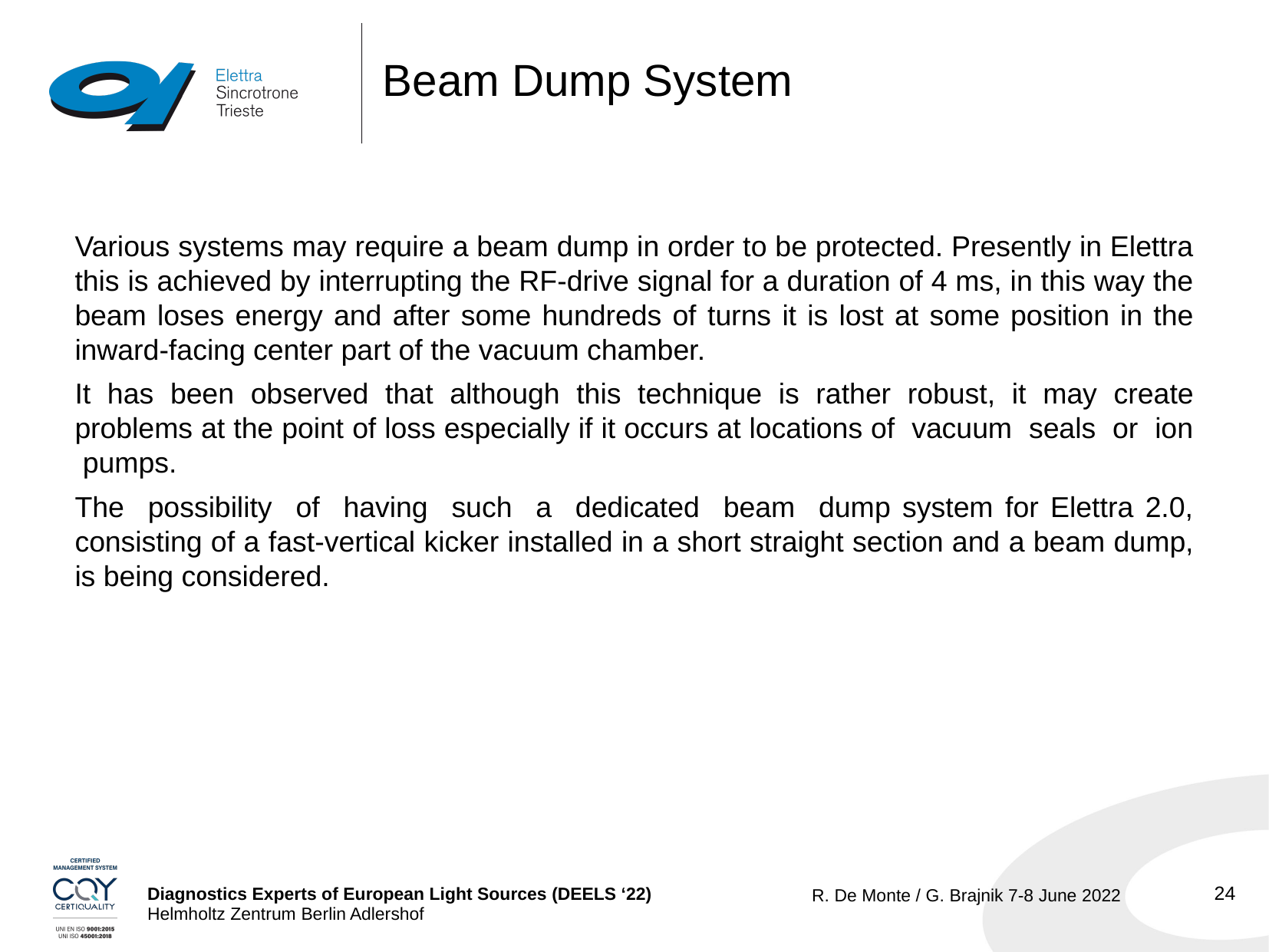

# Beam Dump System
Various systems may require a beam dump in order to be protected. Presently in Elettra this is achieved by interrupting the RF-drive signal for a duration of 4 ms, in this way the beam loses energy and after some hundreds of turns it is lost at some position in the inward-facing center part of the vacuum chamber.
It has been observed that although this technique is rather robust, it may create problems at the point of loss especially if it occurs at locations of  vacuum  seals  or  ion  pumps.
The  possibility  of  having  such  a  dedicated  beam  dump system for Elettra 2.0, consisting of a fast-vertical kicker installed in a short straight section and a beam dump, is being considered.
24